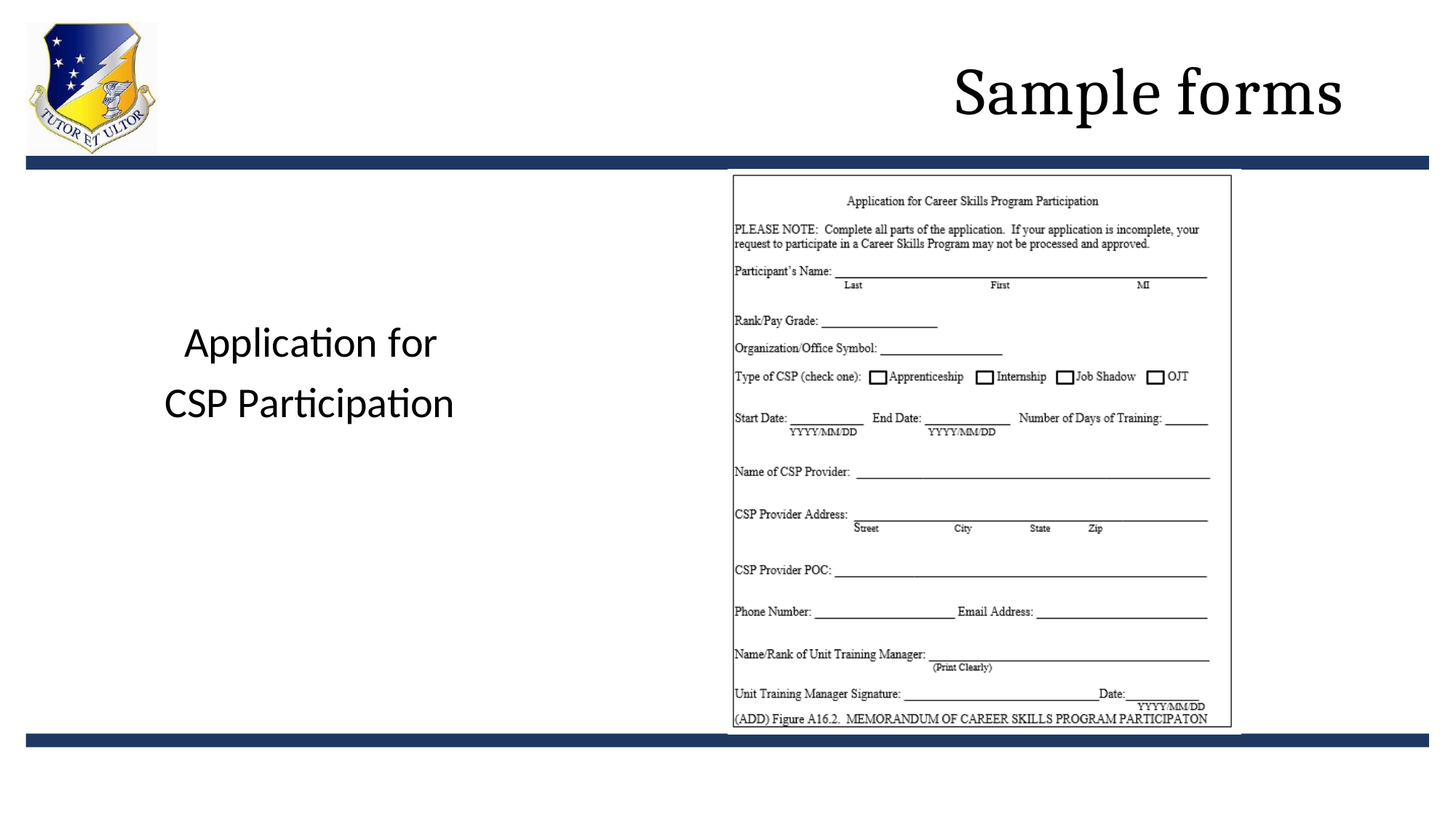

# Sample forms

Application for CSP Participation